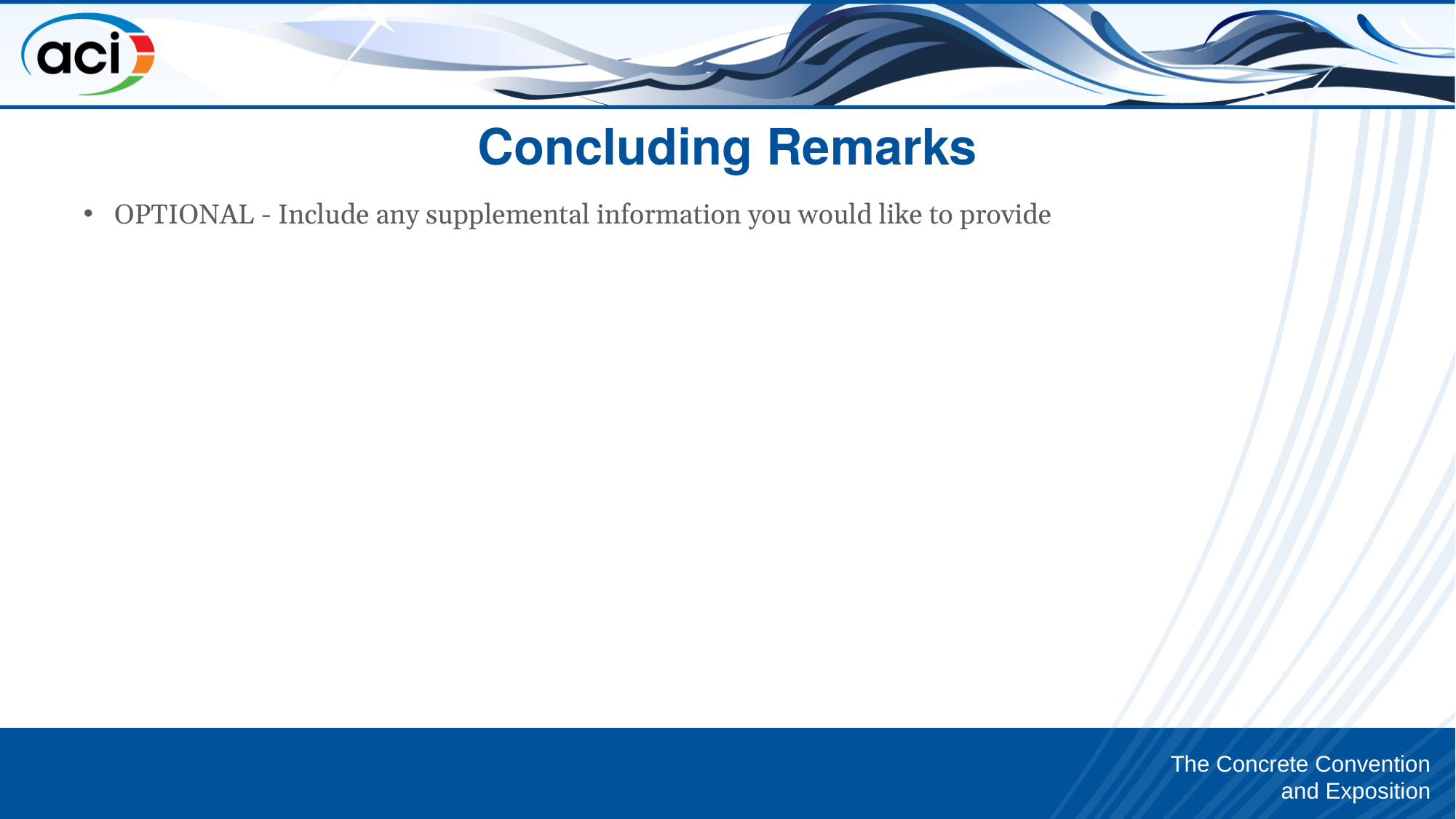

# Concluding Remarks
OPTIONAL - Include any supplemental information you would like to provide